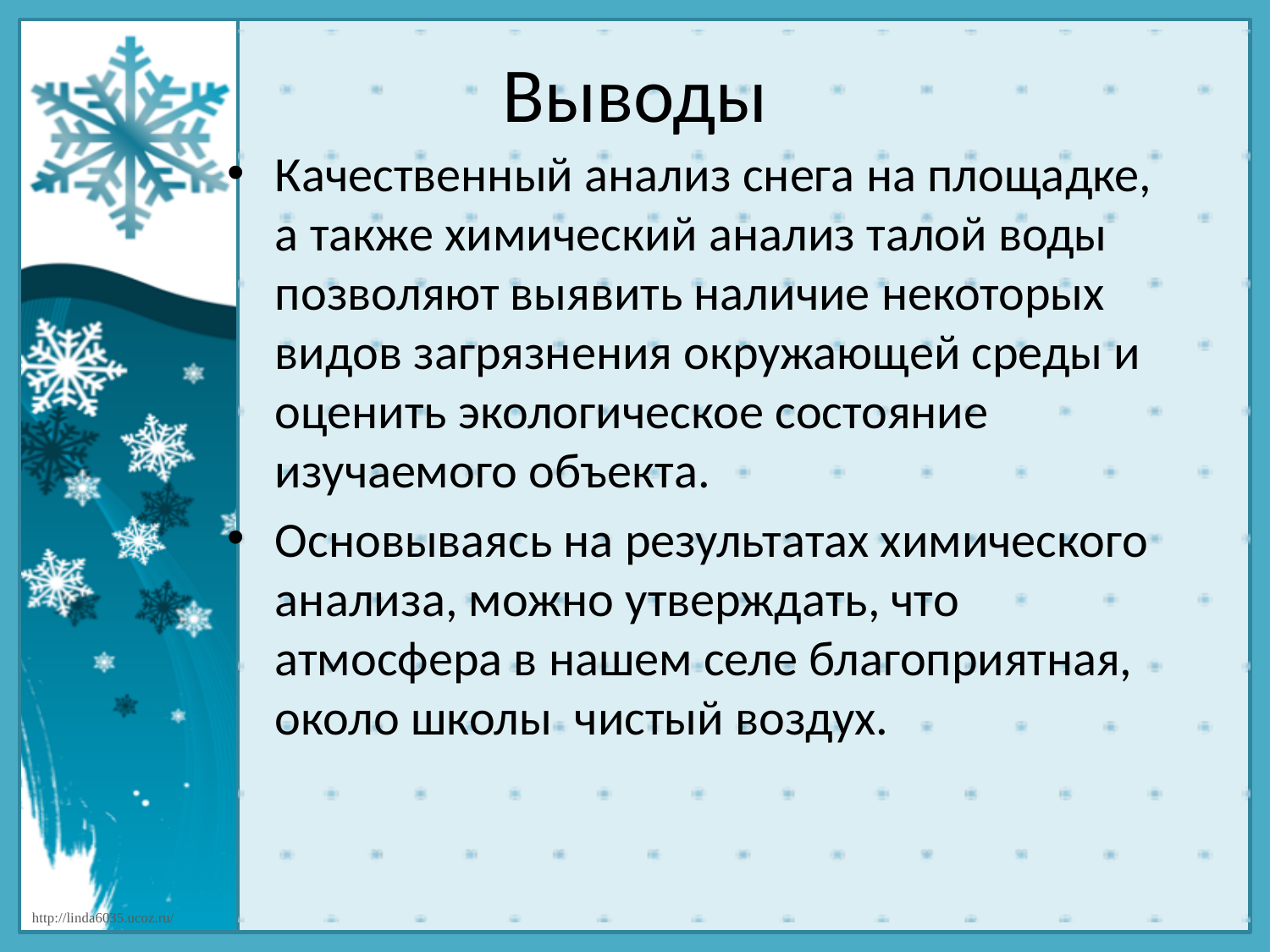

# Выводы
Качественный анализ снега на площадке, а также химический анализ талой воды позволяют выявить наличие некоторых видов загрязнения окружающей среды и оценить экологическое состояние изучаемого объекта.
Основываясь на результатах химического анализа, можно утверждать, что атмосфера в нашем селе благоприятная,  около школы  чистый воздух.